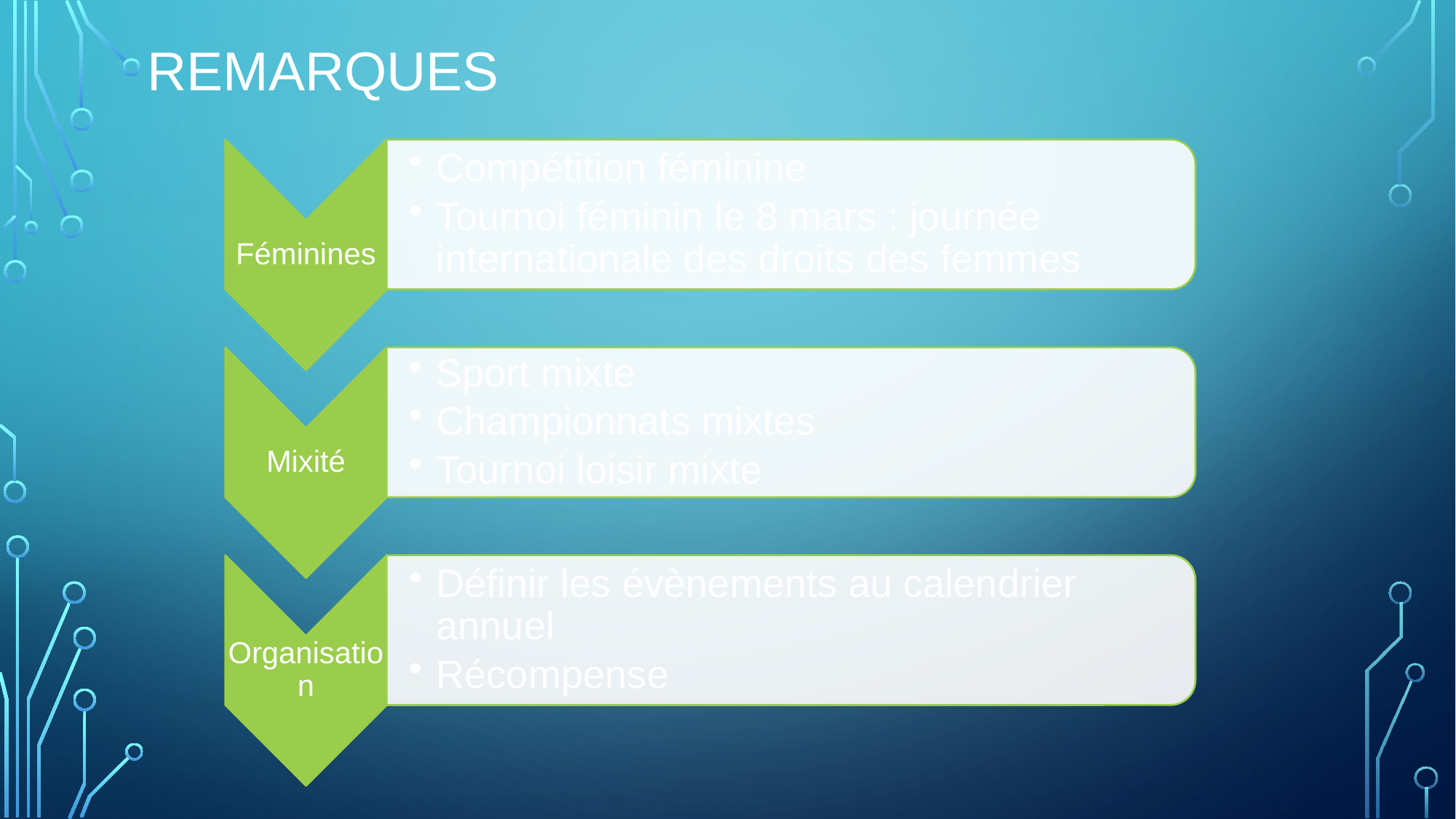

# remarques
Féminines
Compétition féminine
Tournoi féminin le 8 mars : journée internationale des droits des femmes
Mixité
Sport mixte
Championnats mixtes
Tournoi loisir mixte
Organisation
Définir les évènements au calendrier annuel
Récompense